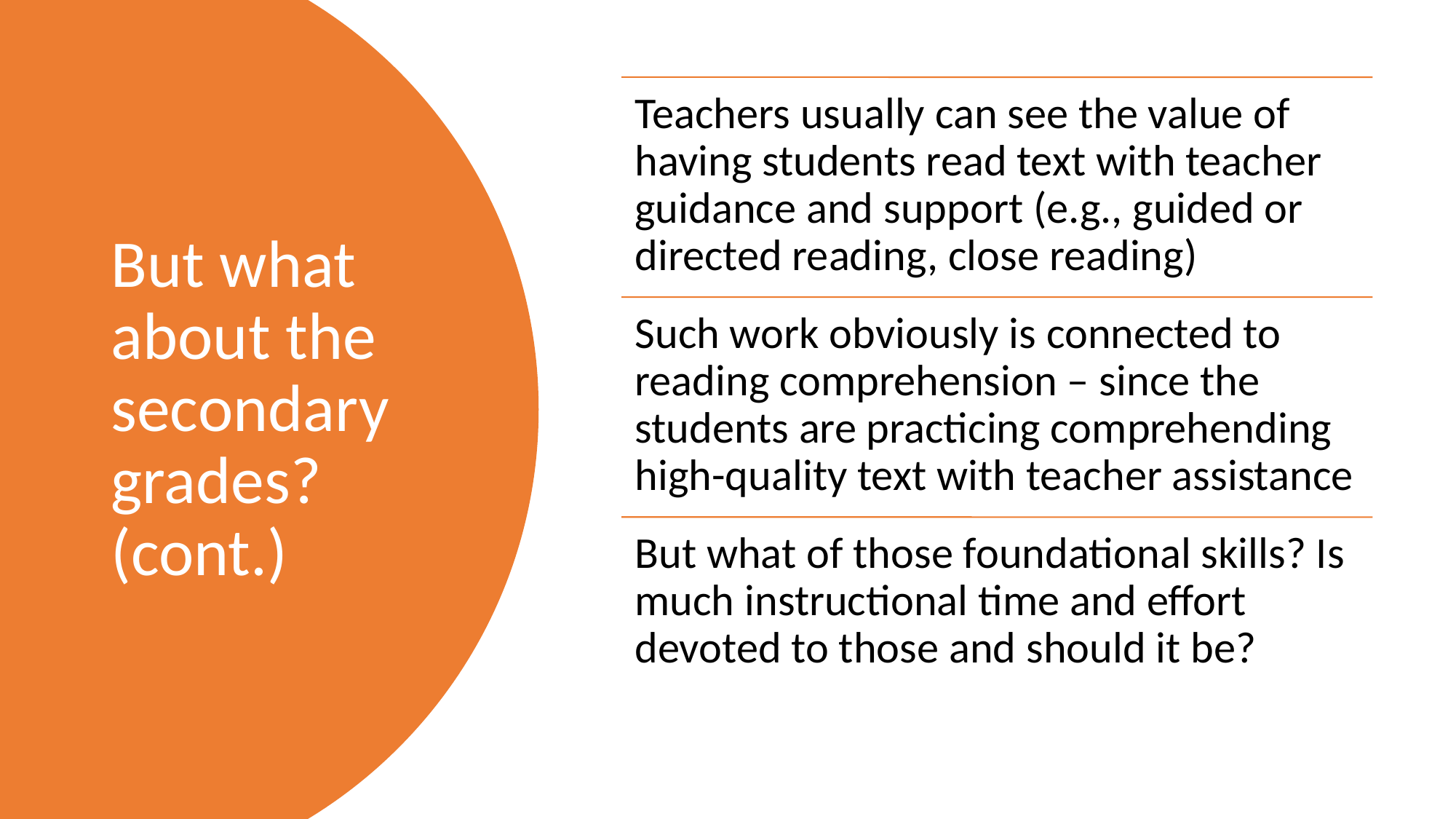

Teachers usually can see the value of having students read text with teacher guidance and support (e.g., guided or directed reading, close reading)
Such work obviously is connected to reading comprehension – since the students are practicing comprehending high-quality text with teacher assistance
But what of those foundational skills? Is much instructional time and effort devoted to those and should it be?
# But what about the secondary grades? (cont.)